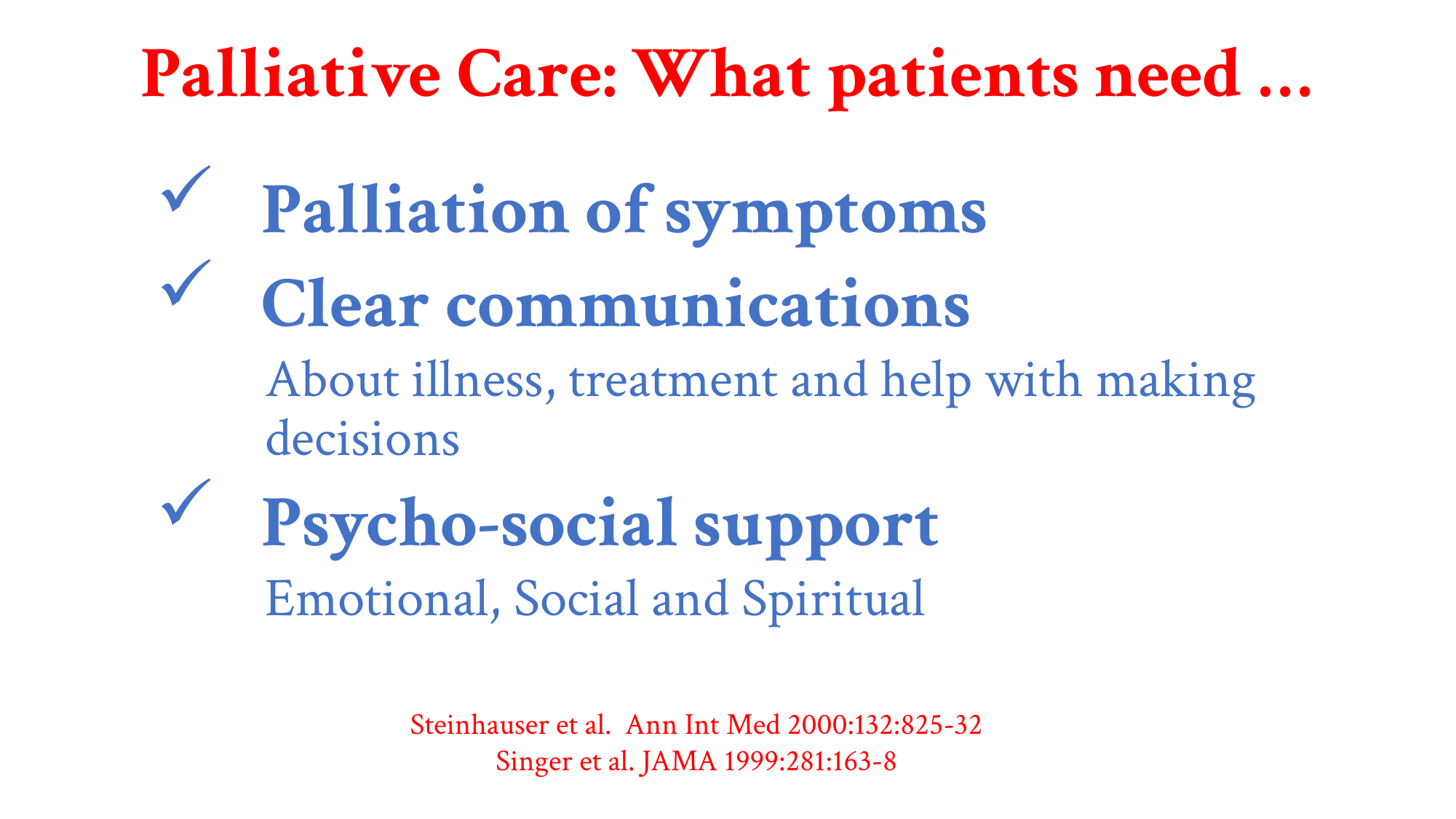

# Palliative Care: What patients need …
Palliation of symptoms
Clear communications
About illness, treatment and help with making decisions
Psycho-social support
Emotional, Social and Spiritual

Steinhauser et al.  Ann Int Med 2000:132:825-32
Singer et al. JAMA 1999:281:163-8